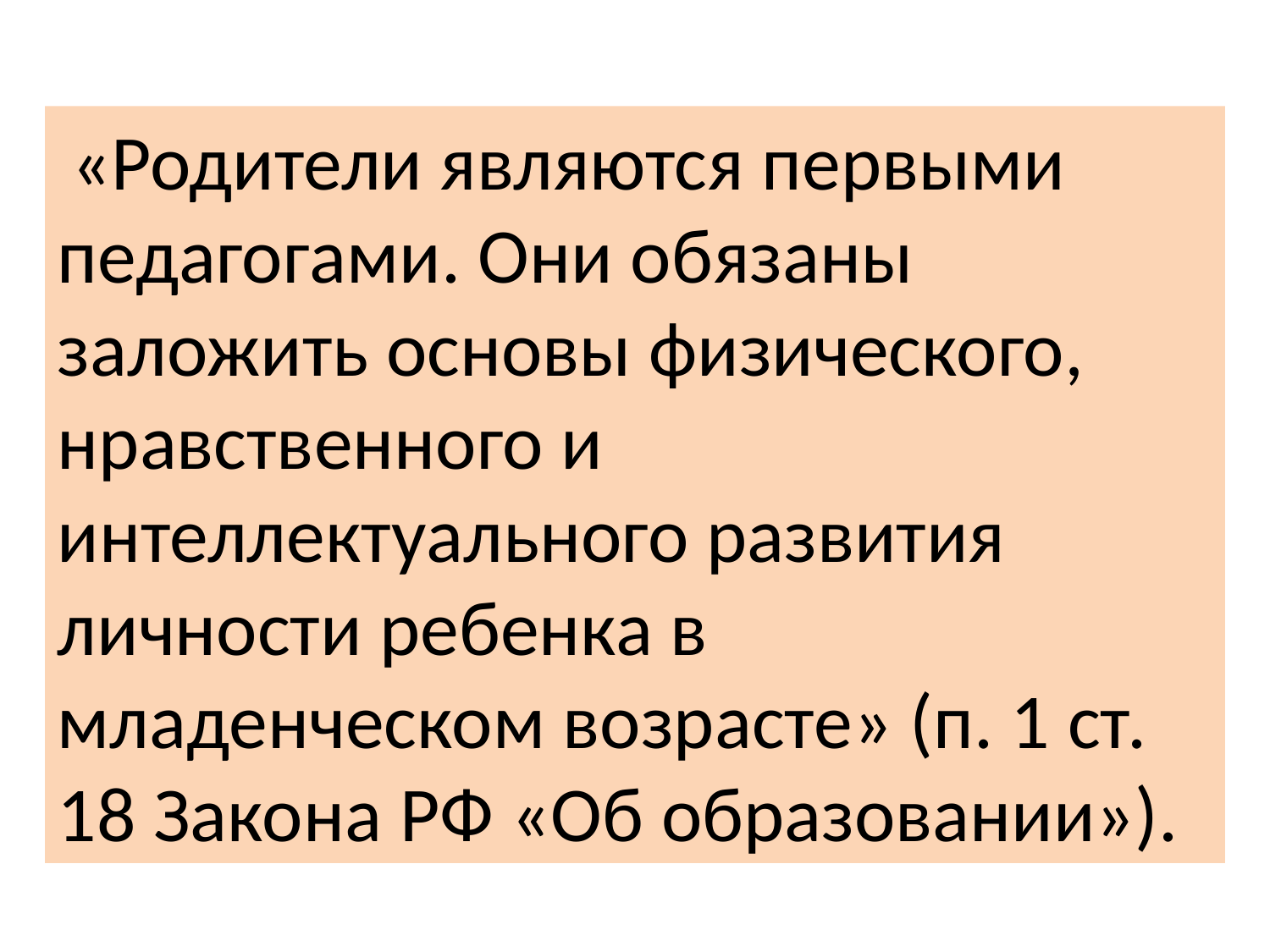

«Родители являются первыми  педагогами. Они обязаны заложить основы физического, нравственного и интеллектуального развития личности ребенка в младенческом возрасте» (п. 1 ст. 18 Закона РФ «Об образовании»).